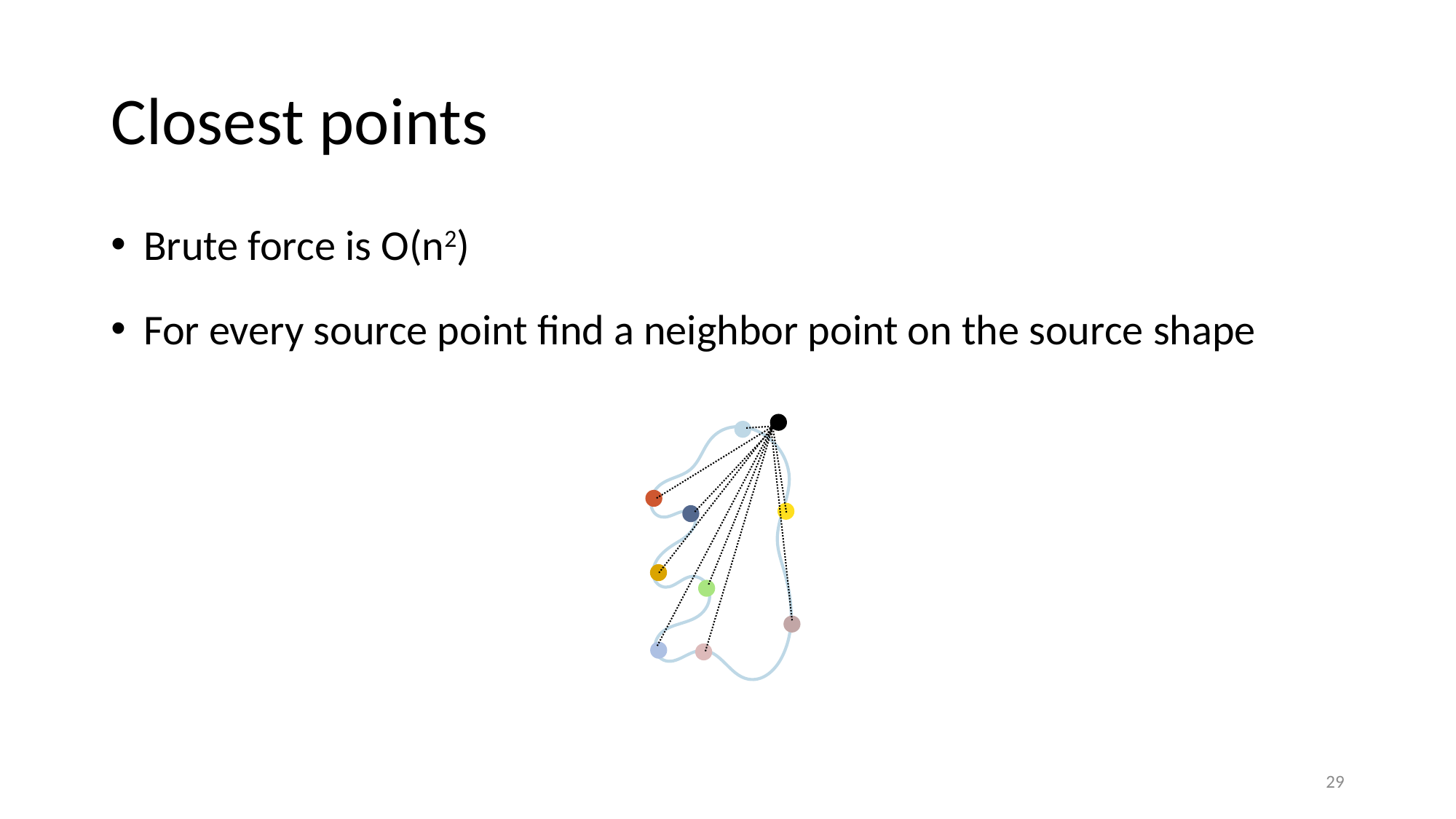

# Closest points
Brute force is O(n2)
For every source point find a neighbor point on the source shape

29